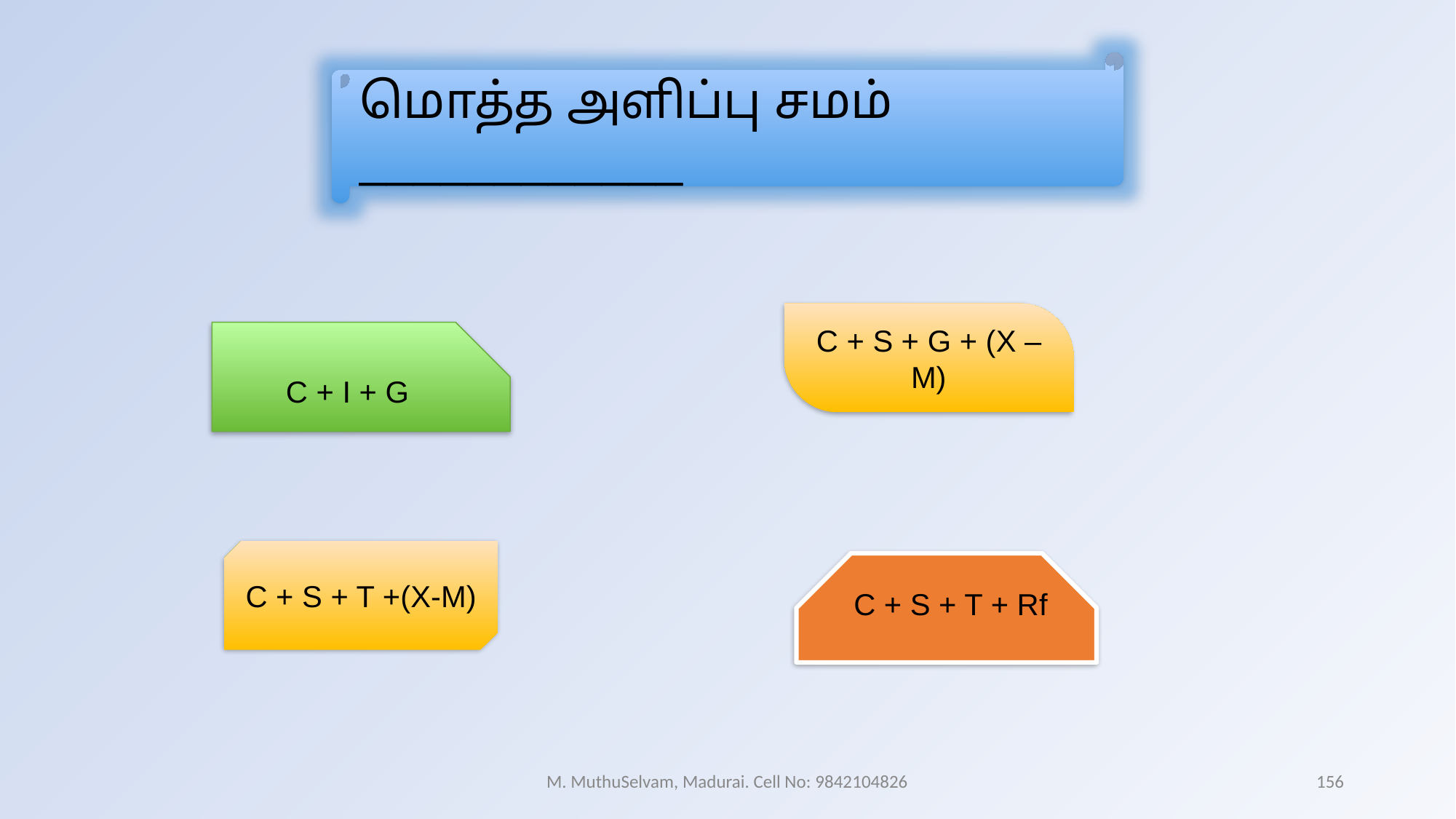

மொத்த அளிப்பு சமம் ____________
C + S + G + (X – M)
C + I + G
C + S + T +(X-M)
 C + S + T + Rf

M. MuthuSelvam, Madurai. Cell No: 9842104826
156